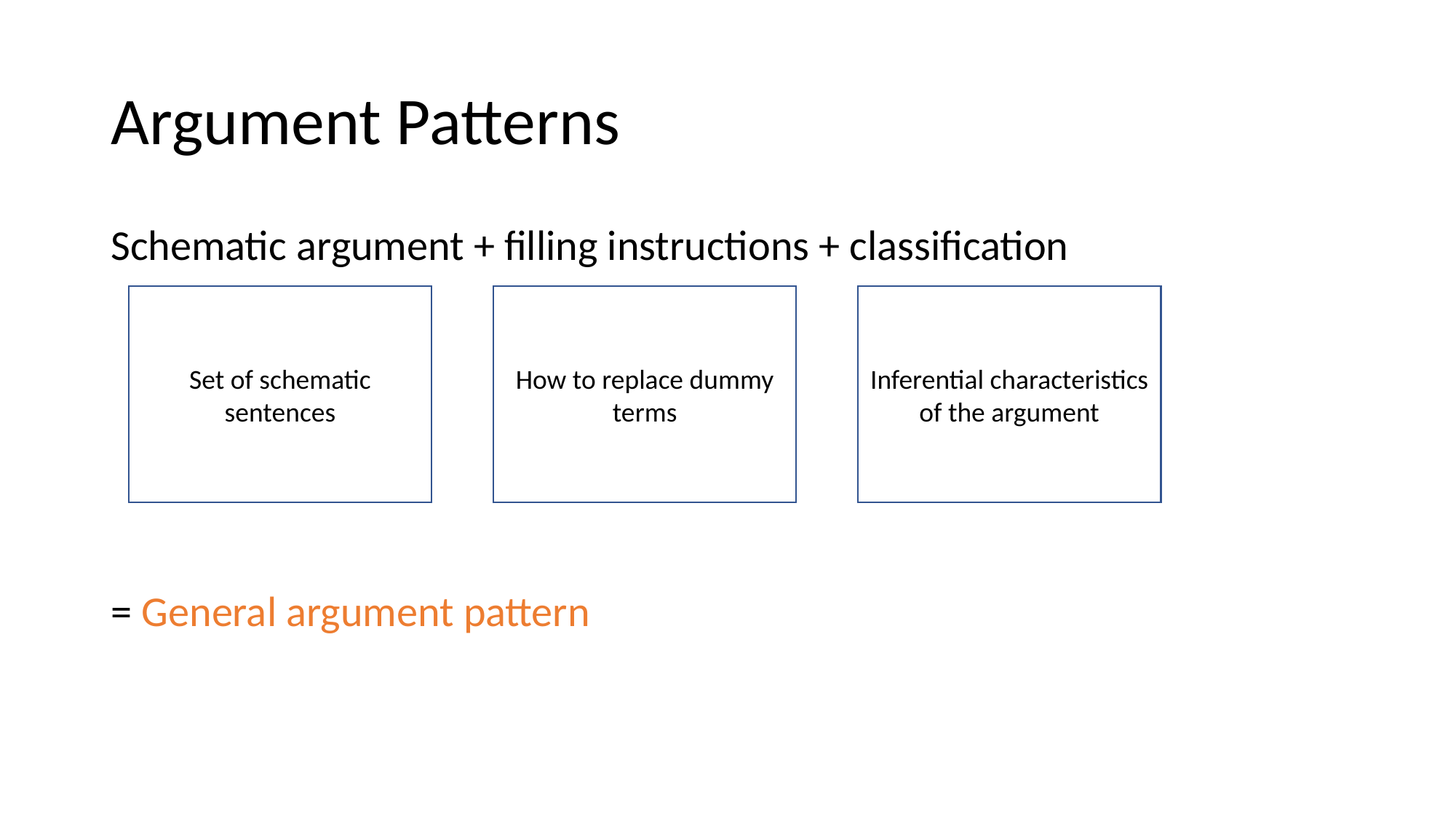

# Argument Patterns
Schematic argument + filling instructions + classification

= General argument pattern
Set of schematic sentences
How to replace dummy terms
Inferential characteristics of the argument